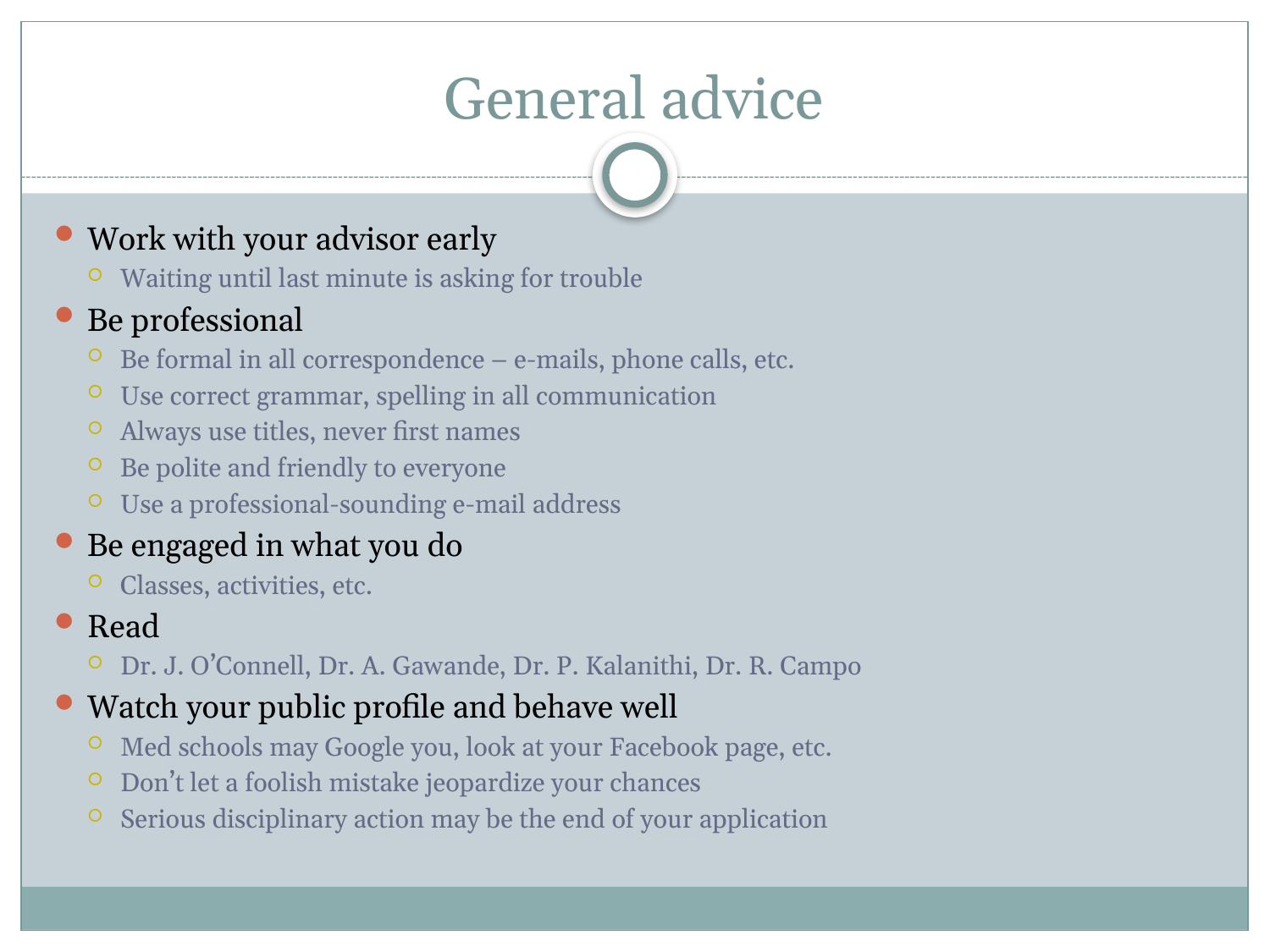

# General advice
Work with your advisor early
Waiting until last minute is asking for trouble
Be professional
Be formal in all correspondence – e-mails, phone calls, etc.
Use correct grammar, spelling in all communication
Always use titles, never first names
Be polite and friendly to everyone
Use a professional-sounding e-mail address
Be engaged in what you do
Classes, activities, etc.
Read
Dr. J. O’Connell, Dr. A. Gawande, Dr. P. Kalanithi, Dr. R. Campo
Watch your public profile and behave well
Med schools may Google you, look at your Facebook page, etc.
Don’t let a foolish mistake jeopardize your chances
Serious disciplinary action may be the end of your application